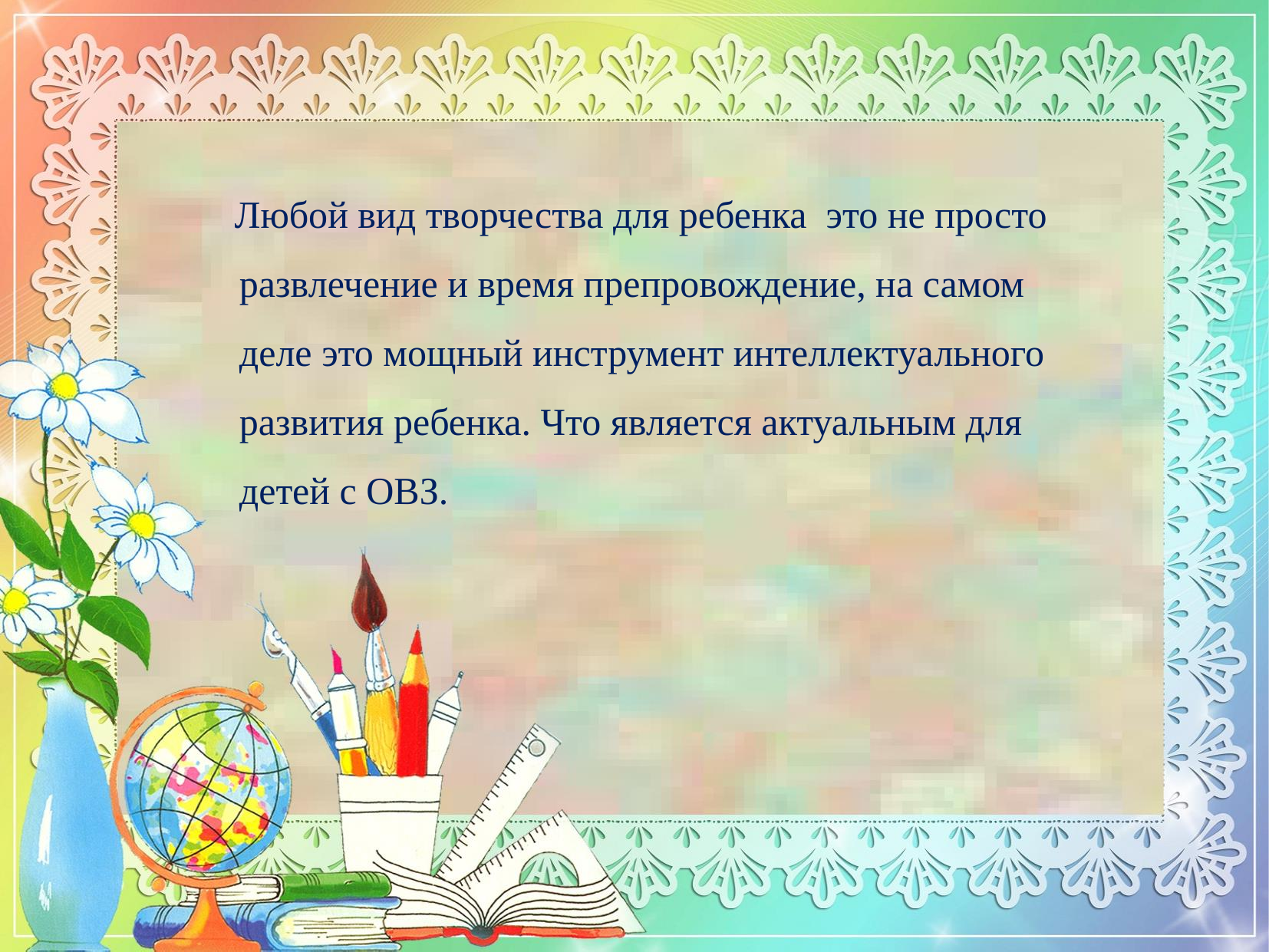

Любой вид творчества для ребенка  это не просто развлечение и время препровождение, на самом деле это мощный инструмент интеллектуального развития ребенка. Что является актуальным для детей с ОВЗ.